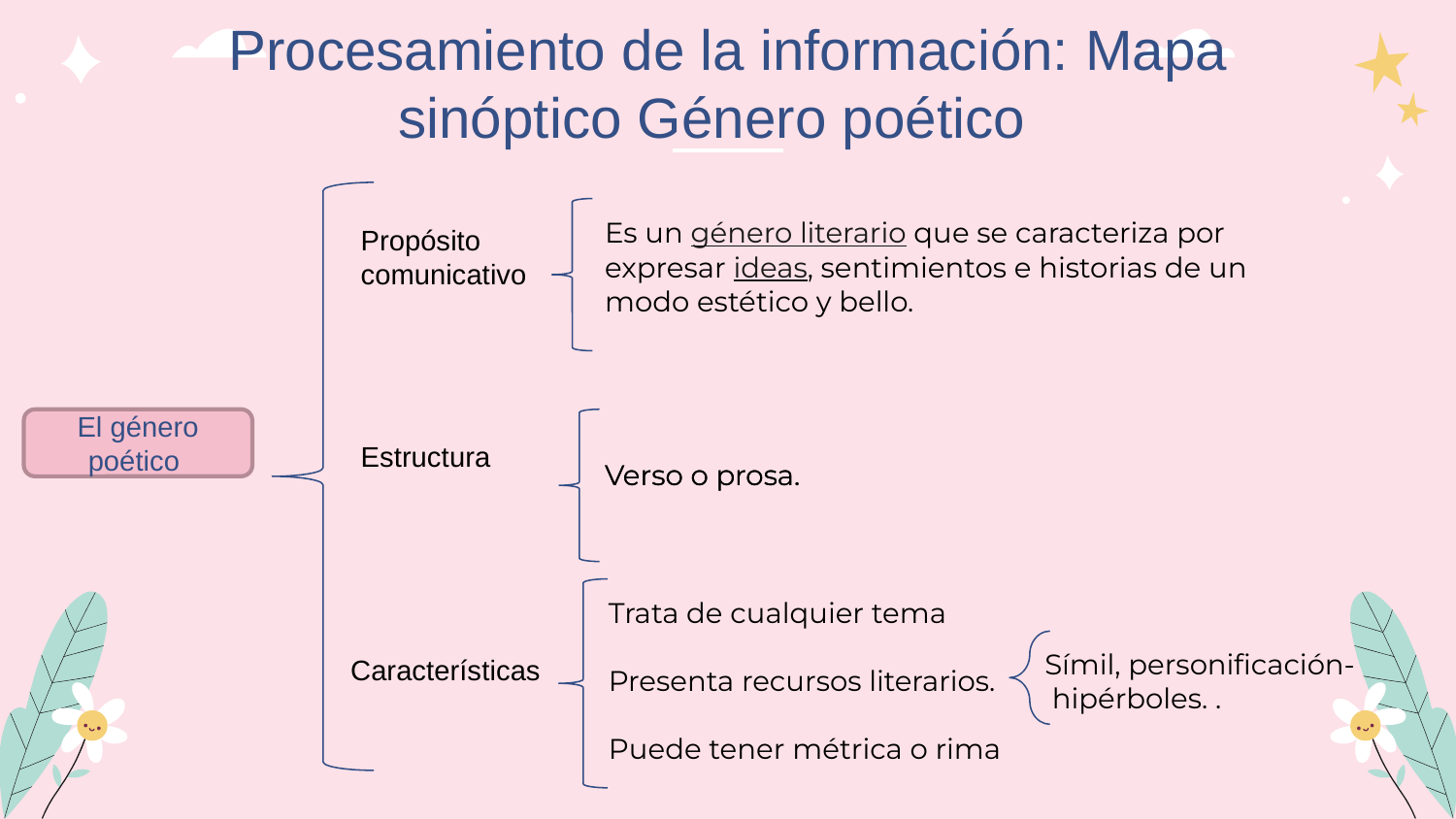

# Procesamiento de la información: Mapa sinóptico Género poético

Es un género literario que se caracteriza por expresar ideas, sentimientos e historias de un modo estético y bello.
Propósito comunicativo
El género poético

Estructura
Verso o prosa.
Verso o prosa.

Trata de cualquier tema

Presenta recursos literarios.

Puede tener métrica o rima

Símil, personificación-
 hipérboles. .
Características